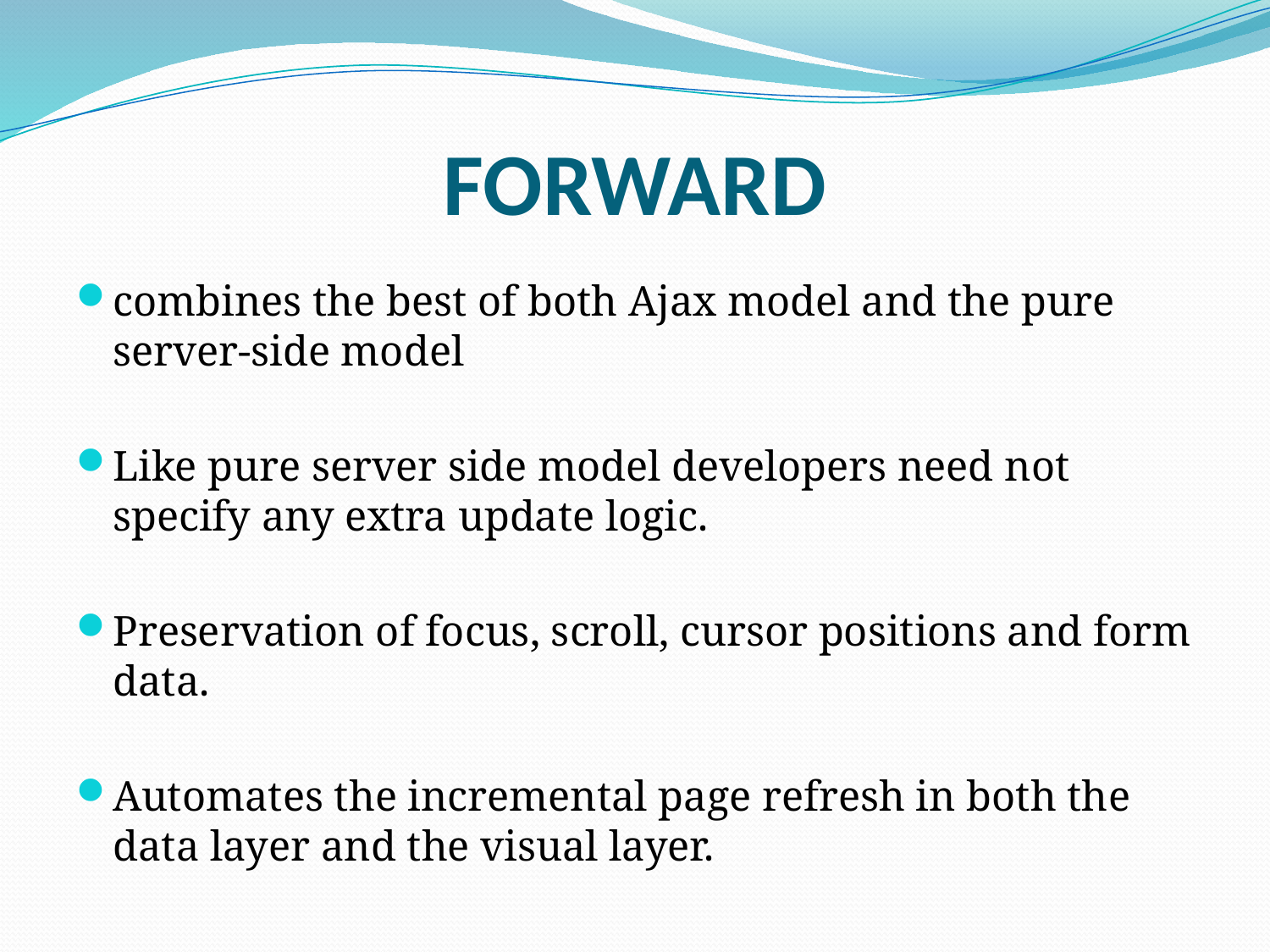

# FORWARD
combines the best of both Ajax model and the pure server-side model

Like pure server side model developers need not specify any extra update logic.

Preservation of focus, scroll, cursor positions and form data.

Automates the incremental page refresh in both the data layer and the visual layer.